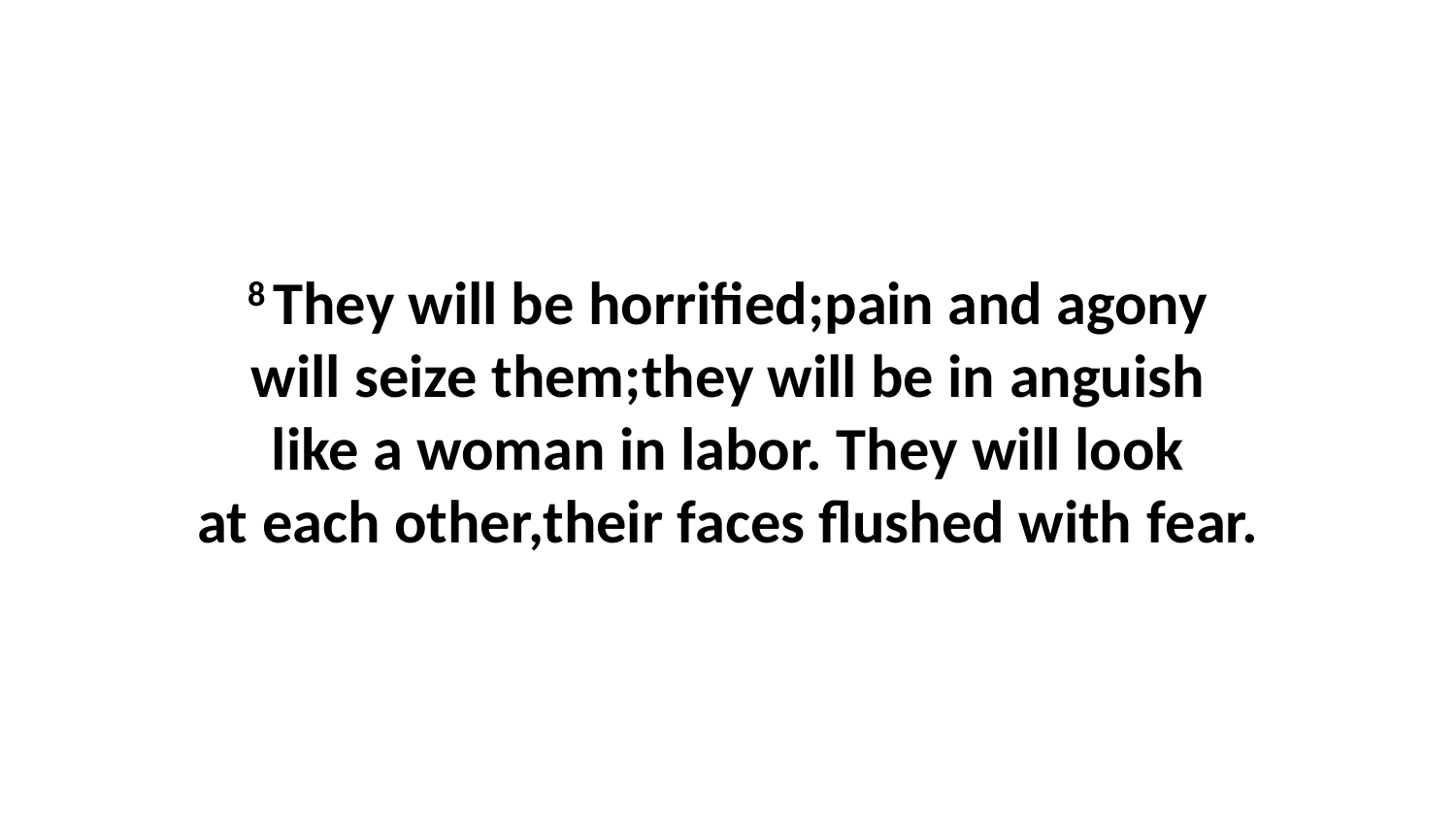

8 They will be horrified;pain and agony will seize them;they will be in anguish like a woman in labor. They will look at each other,their faces flushed with fear.